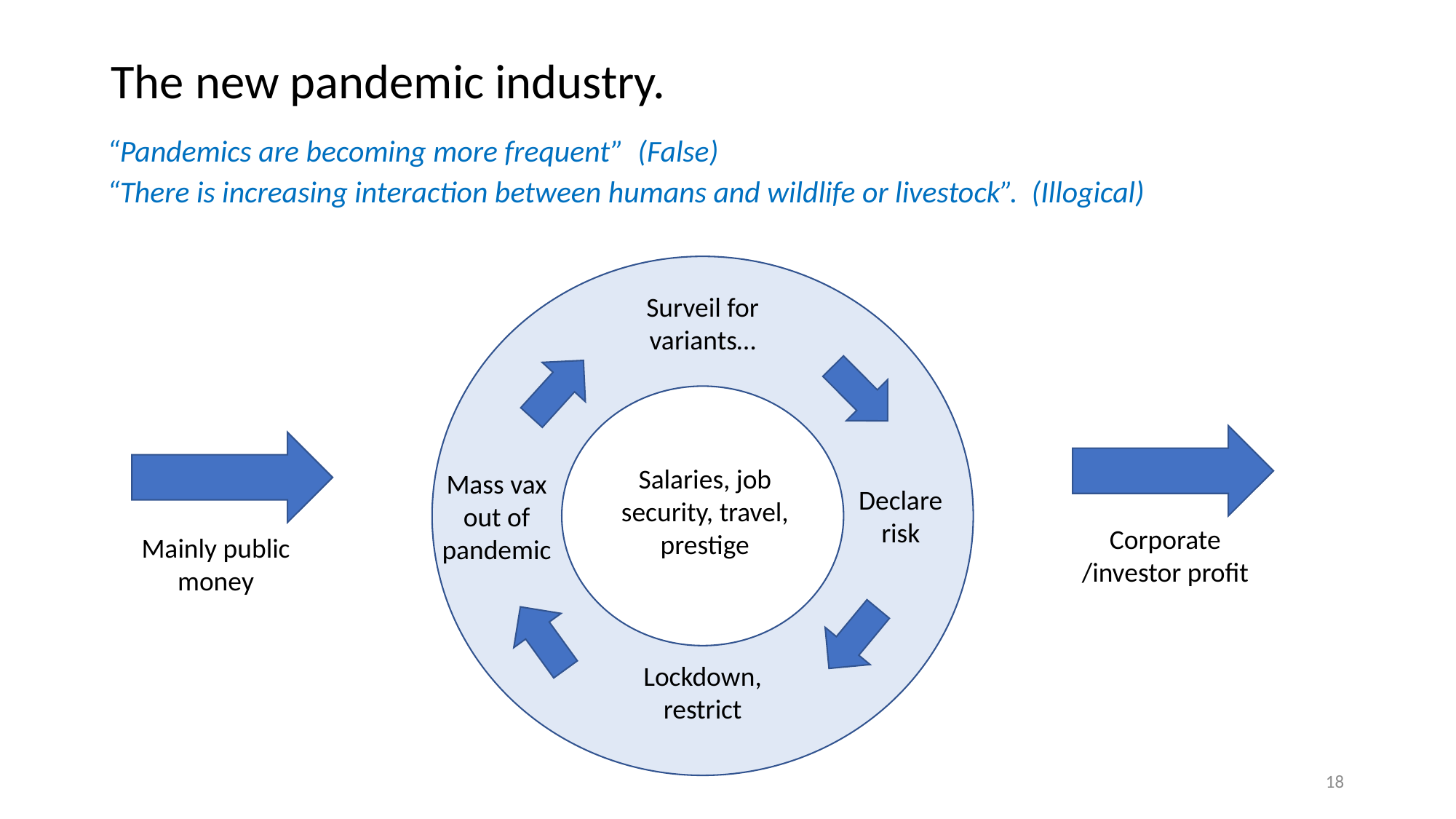

# The new pandemic industry.
“Pandemics are becoming more frequent”  (False)
“There is increasing interaction between humans and wildlife or livestock”.  (Illogical)

Surveil for variants…

Mass vax out of pandemic
Declare risk

Lockdown, restrict

Salaries, job security, travel, prestige
Corporate /investor profit
Mainly public money
18